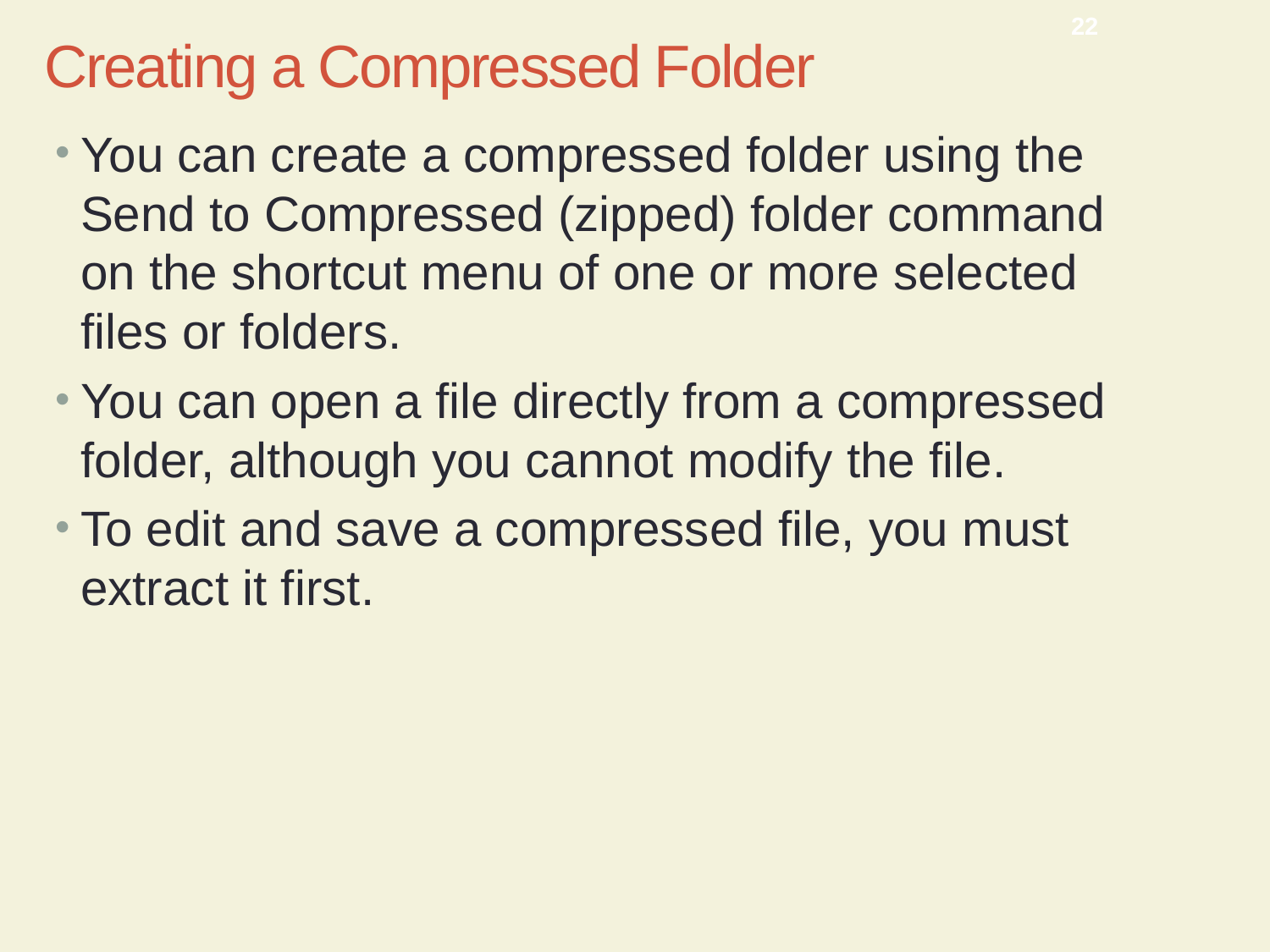

CMPTR Chapter 8: Managing Your Files
22
# Creating a Compressed Folder
You can create a compressed folder using the Send to Compressed (zipped) folder command on the shortcut menu of one or more selected files or folders.
You can open a file directly from a compressed folder, although you cannot modify the file.
To edit and save a compressed file, you must extract it first.